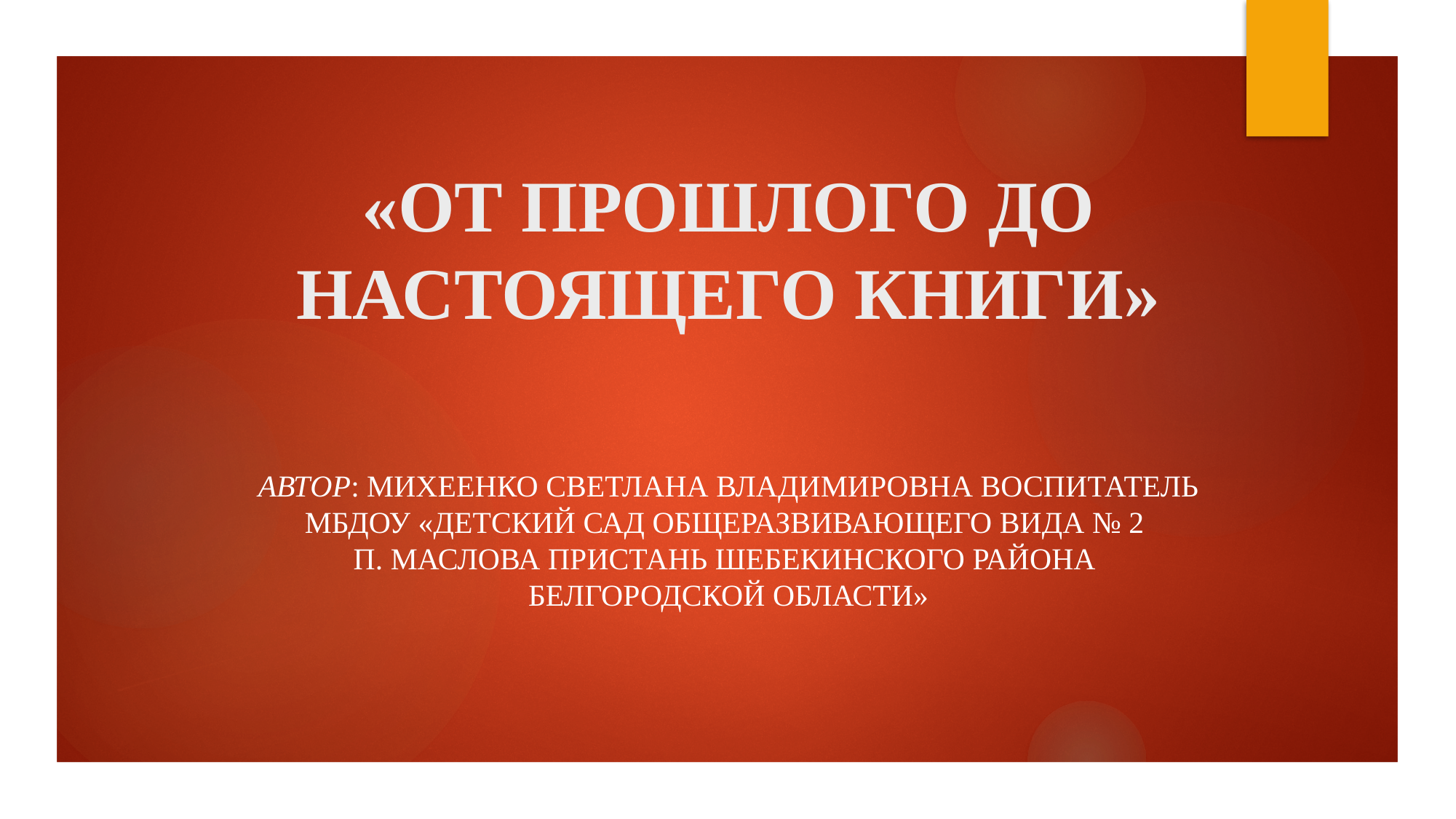

# «ОТ ПРОШЛОГО ДО НАСТОЯЩЕГО КНИГИ»
 автор: Михеенко Светлана Владимировна воспитатель
МБДОУ «Детский сад общеразвивающего вида № 2
п. Маслова Пристань Шебекинского района
Белгородской области»